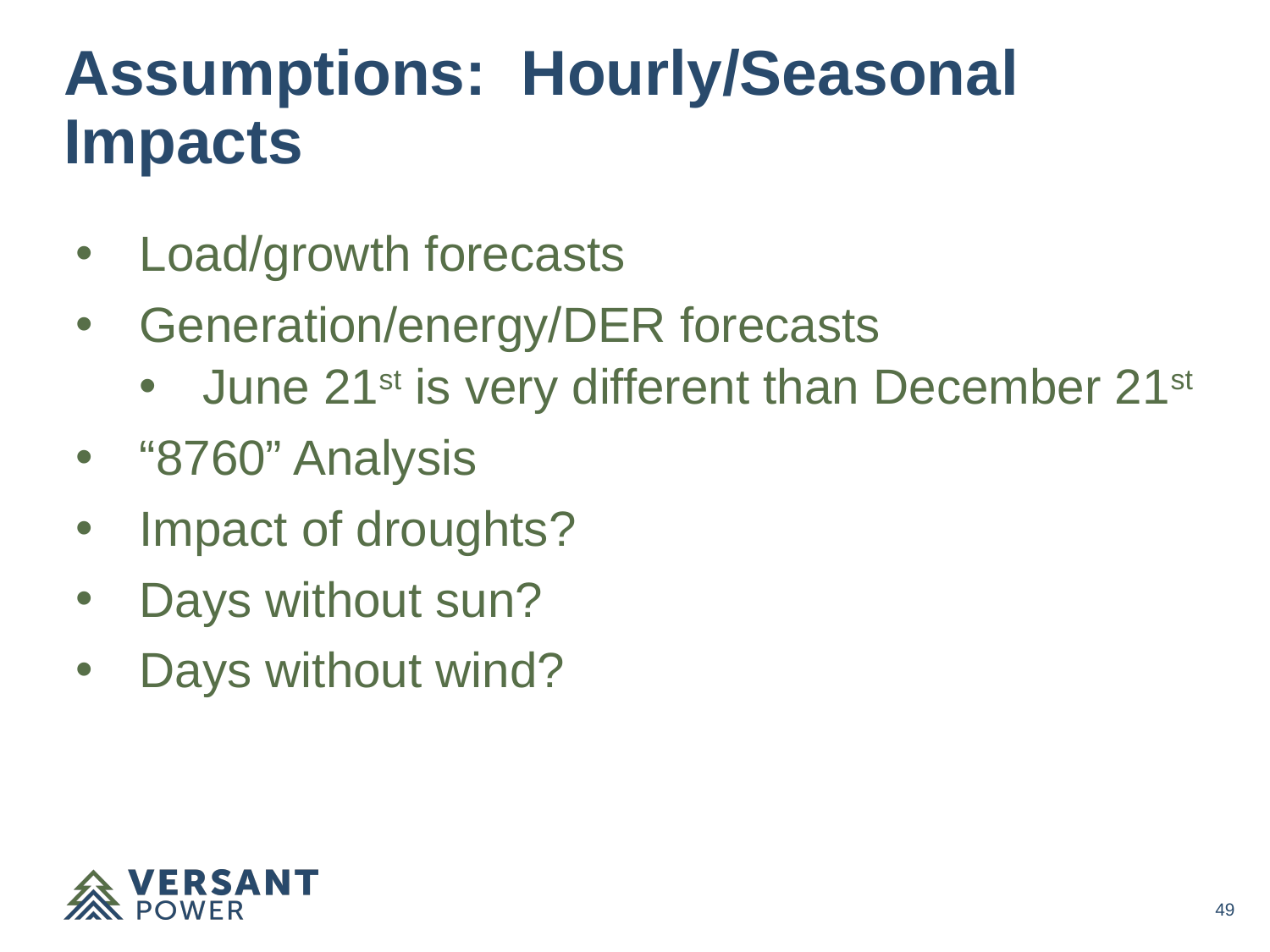

Assumptions:  Hourly/Seasonal Impacts
Load/growth forecasts
Generation/energy/DER forecasts
June 21st is very different than December 21st
“8760” Analysis
Impact of droughts?
Days without sun?
Days without wind?
49